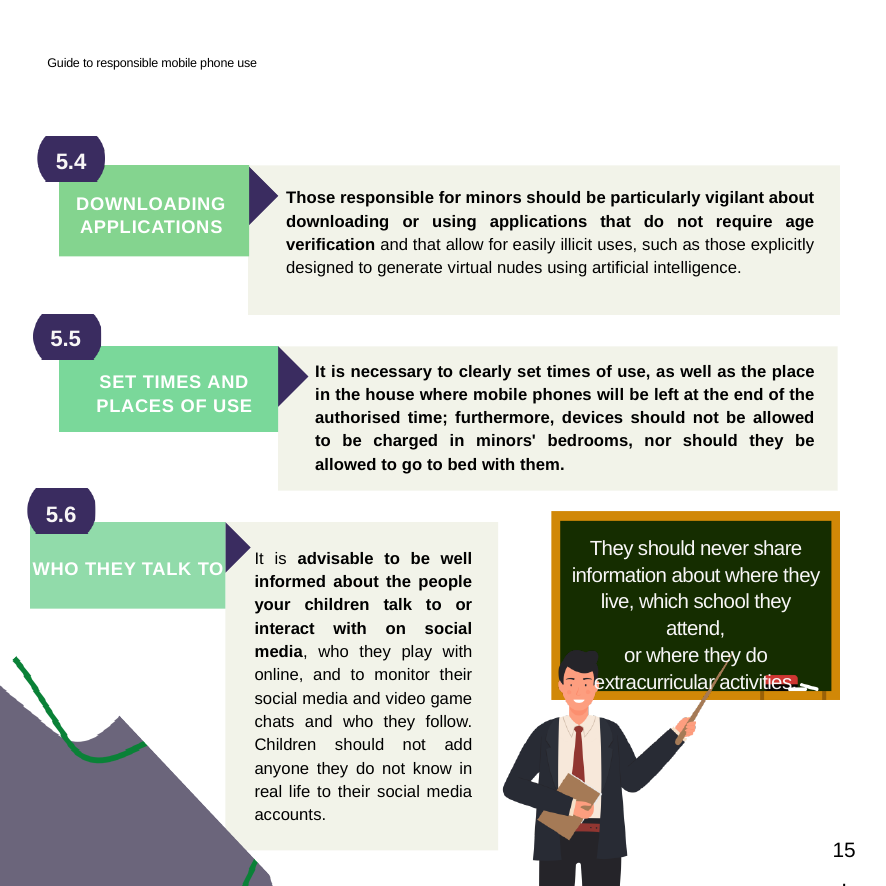

Guide to responsible mobile phone use

5.4

Those responsible for minors should be particularly vigilant about downloading or using applications that do not require age verification and that allow for easily illicit uses, such as those explicitly designed to generate virtual nudes using artificial intelligence.
DOWNLOADING APPLICATIONS

5.5

It is necessary to clearly set times of use, as well as the place in the house where mobile phones will be left at the end of the authorised time; furthermore, devices should not be allowed to be charged in minors' bedrooms, nor should they be allowed to go to bed with them.
SET TIMES AND PLACES OF USE

5.6

They should never share information about where they live, which school they attend,
or where they do extracurricular activities.
It is advisable to be well informed about the people your children talk to or interact with on social media, who they play with online, and to monitor their social media and video game chats and who they follow. Children should not add anyone they do not know in real life to their social media accounts.
WHO THEY TALK TO

15.